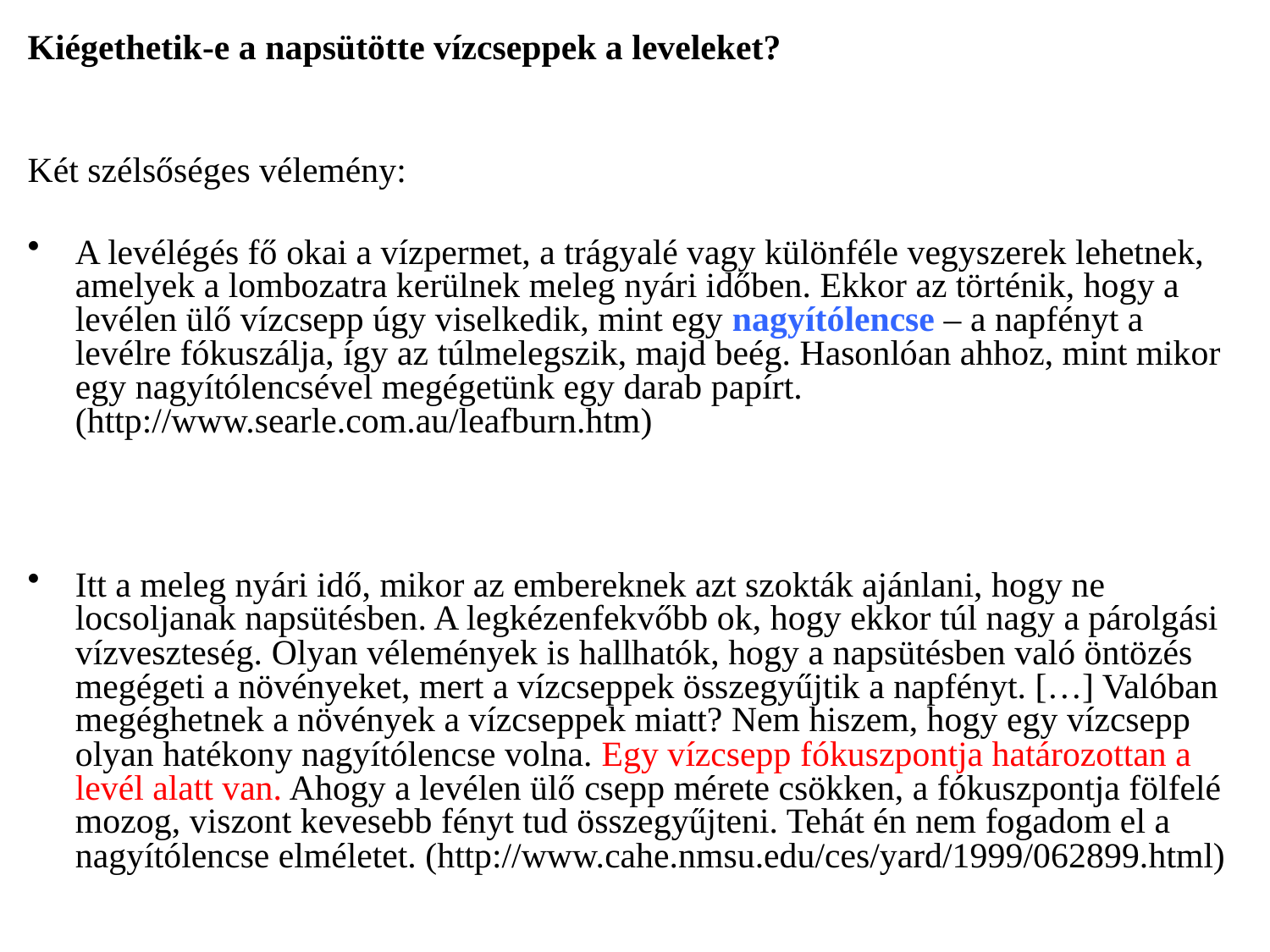

Kiégethetik-e a napsütötte vízcseppek a leveleket?

Két szélsőséges vélemény:

A levélégés fő okai a vízpermet, a trágyalé vagy különféle vegyszerek lehetnek, amelyek a lombozatra kerülnek meleg nyári időben. Ekkor az történik, hogy a levélen ülő vízcsepp úgy viselkedik, mint egy nagyítólencse – a napfényt a levélre fókuszálja, így az túlmelegszik, majd beég. Hasonlóan ahhoz, mint mikor egy nagyítólencsével megégetünk egy darab papírt. (http://www.searle.com.au/leafburn.htm)

Itt a meleg nyári idő, mikor az embereknek azt szokták ajánlani, hogy ne locsoljanak napsütésben. A legkézenfekvőbb ok, hogy ekkor túl nagy a párolgási vízveszteség. Olyan vélemények is hallhatók, hogy a napsütésben való öntözés megégeti a növényeket, mert a vízcseppek összegyűjtik a napfényt. […] Valóban megéghetnek a növények a vízcseppek miatt? Nem hiszem, hogy egy vízcsepp olyan hatékony nagyítólencse volna. Egy vízcsepp fókuszpontja határozottan a levél alatt van. Ahogy a levélen ülő csepp mérete csökken, a fókuszpontja fölfelé mozog, viszont kevesebb fényt tud összegyűjteni. Tehát én nem fogadom el a nagyítólencse elméletet. (http://www.cahe.nmsu.edu/ces/yard/1999/062899.html)